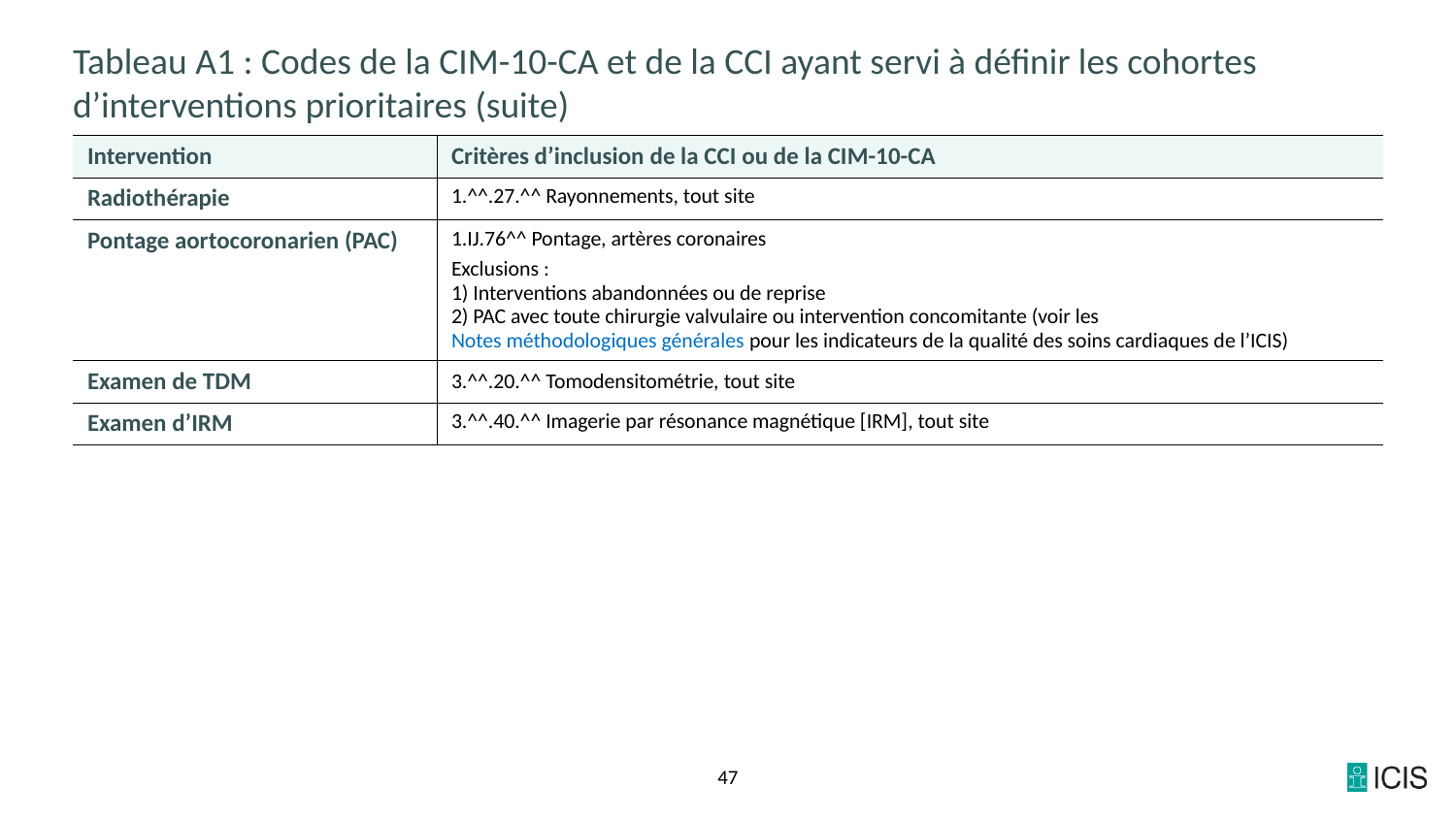

# Tableau A1 : Codes de la CIM-10-CA et de la CCI ayant servi à définir les cohortes d’interventions prioritaires (suite)
| Intervention | Critères d’inclusion de la CCI ou de la CIM-10-CA |
| --- | --- |
| Radiothérapie | 1.^^.27.^^ Rayonnements, tout site |
| Pontage aortocoronarien (PAC) | 1.IJ.76^^ Pontage, artères coronaires Exclusions : 1) Interventions abandonnées ou de reprise 2) PAC avec toute chirurgie valvulaire ou intervention concomitante (voir les Notes méthodologiques générales pour les indicateurs de la qualité des soins cardiaques de l’ICIS) |
| Examen de TDM | 3.^^.20.^^ Tomodensitométrie, tout site |
| Examen d’IRM | 3.^^.40.^^ Imagerie par résonance magnétique [IRM], tout site |